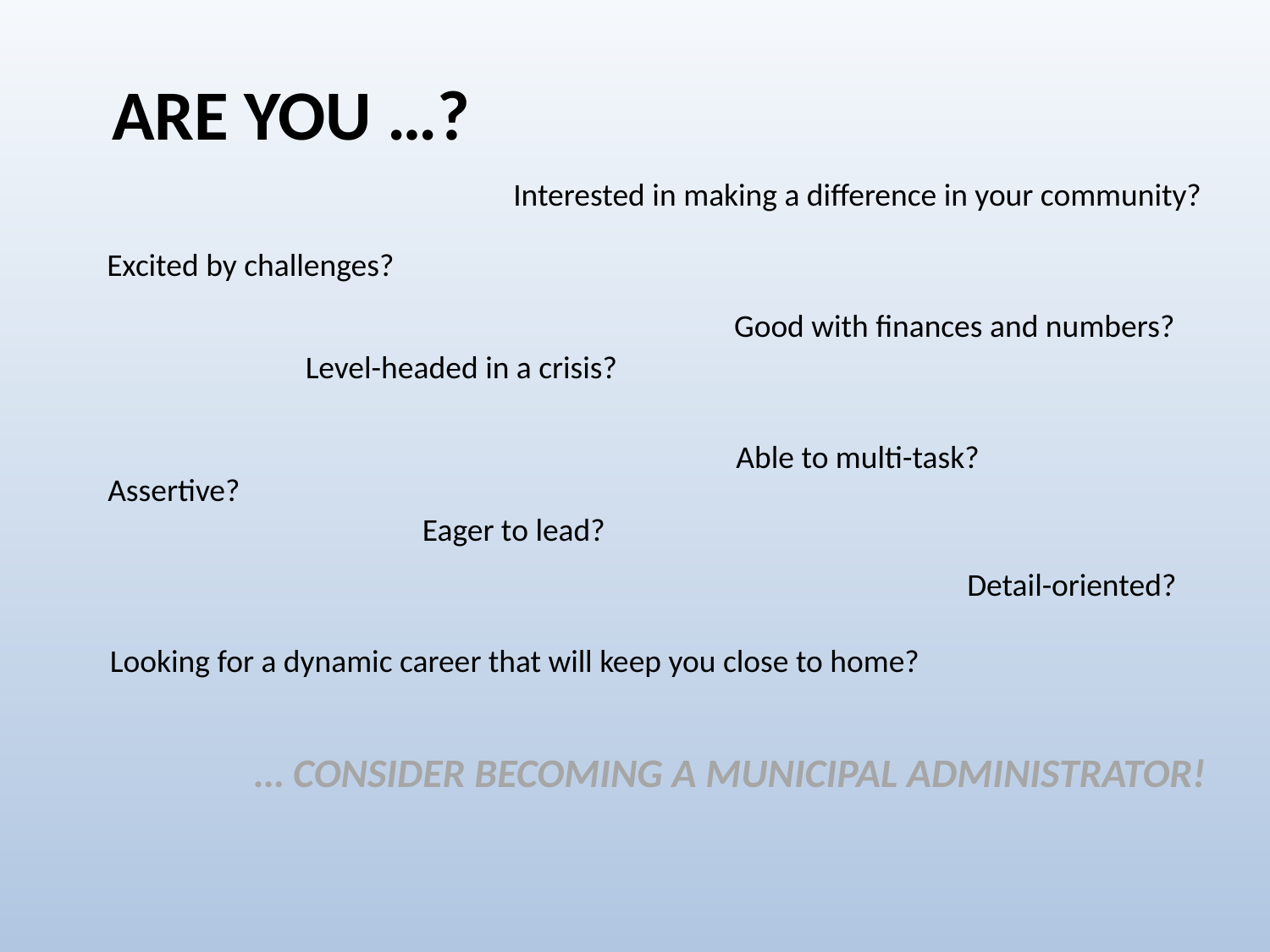

ARE YOU …?
Interested in making a difference in your community?
Excited by challenges?
Good with finances and numbers?
Level-headed in a crisis?
Able to multi-task?
Assertive?
Eager to lead?
Detail-oriented?
Looking for a dynamic career that will keep you close to home?
… CONSIDER BECOMING A MUNICIPAL ADMINISTRATOR!